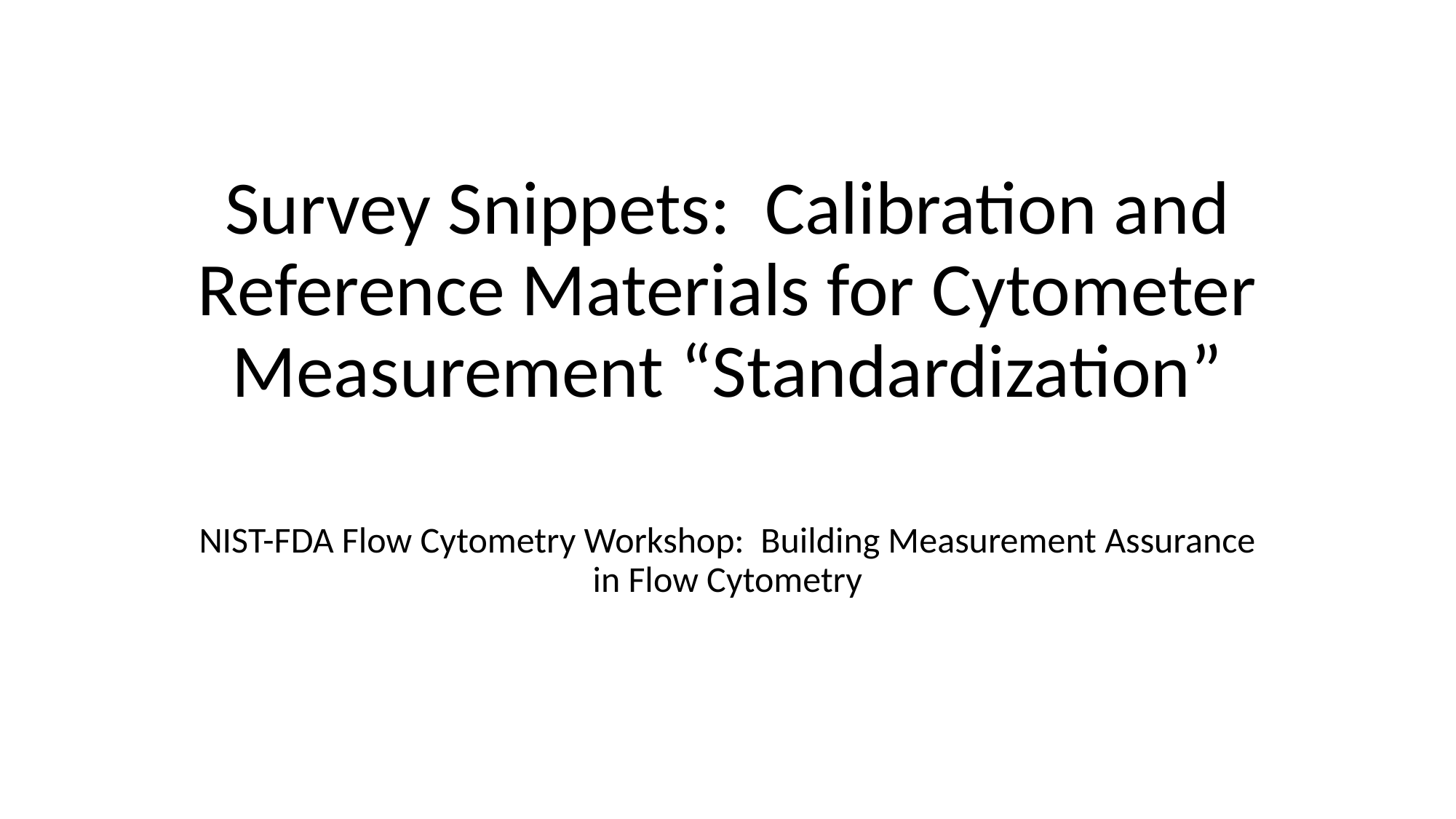

# Survey Snippets:  Calibration and Reference Materials for Cytometer Measurement “Standardization”
NIST-FDA Flow Cytometry Workshop:  Building Measurement Assurance in Flow Cytometry